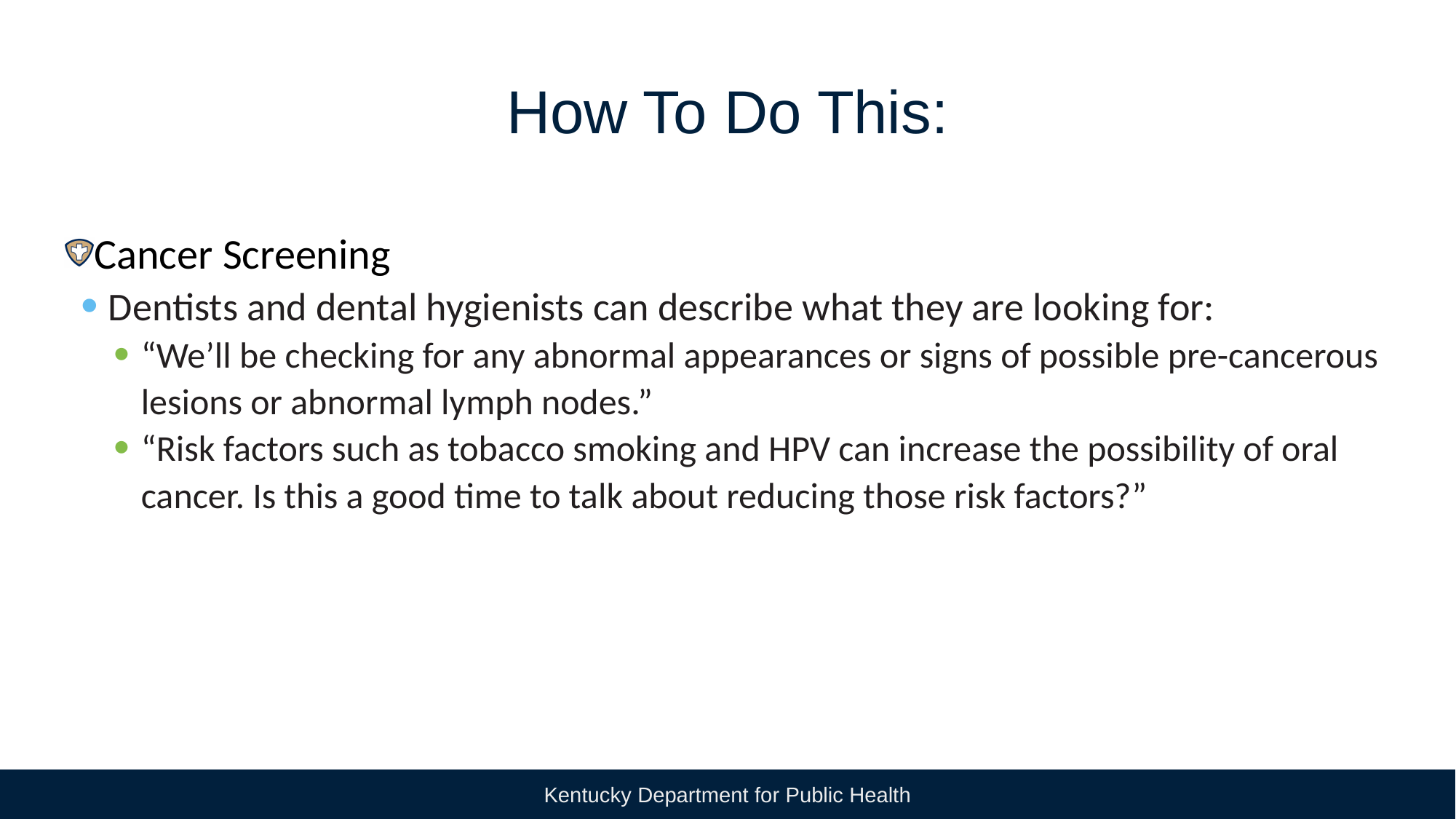

# How To Do This:
Cancer Screening
Dentists and dental hygienists can describe what they are looking for:
“We’ll be checking for any abnormal appearances or signs of possible pre-cancerous lesions or abnormal lymph nodes.”
“Risk factors such as tobacco smoking and HPV can increase the possibility of oral cancer. Is this a good time to talk about reducing those risk factors?”